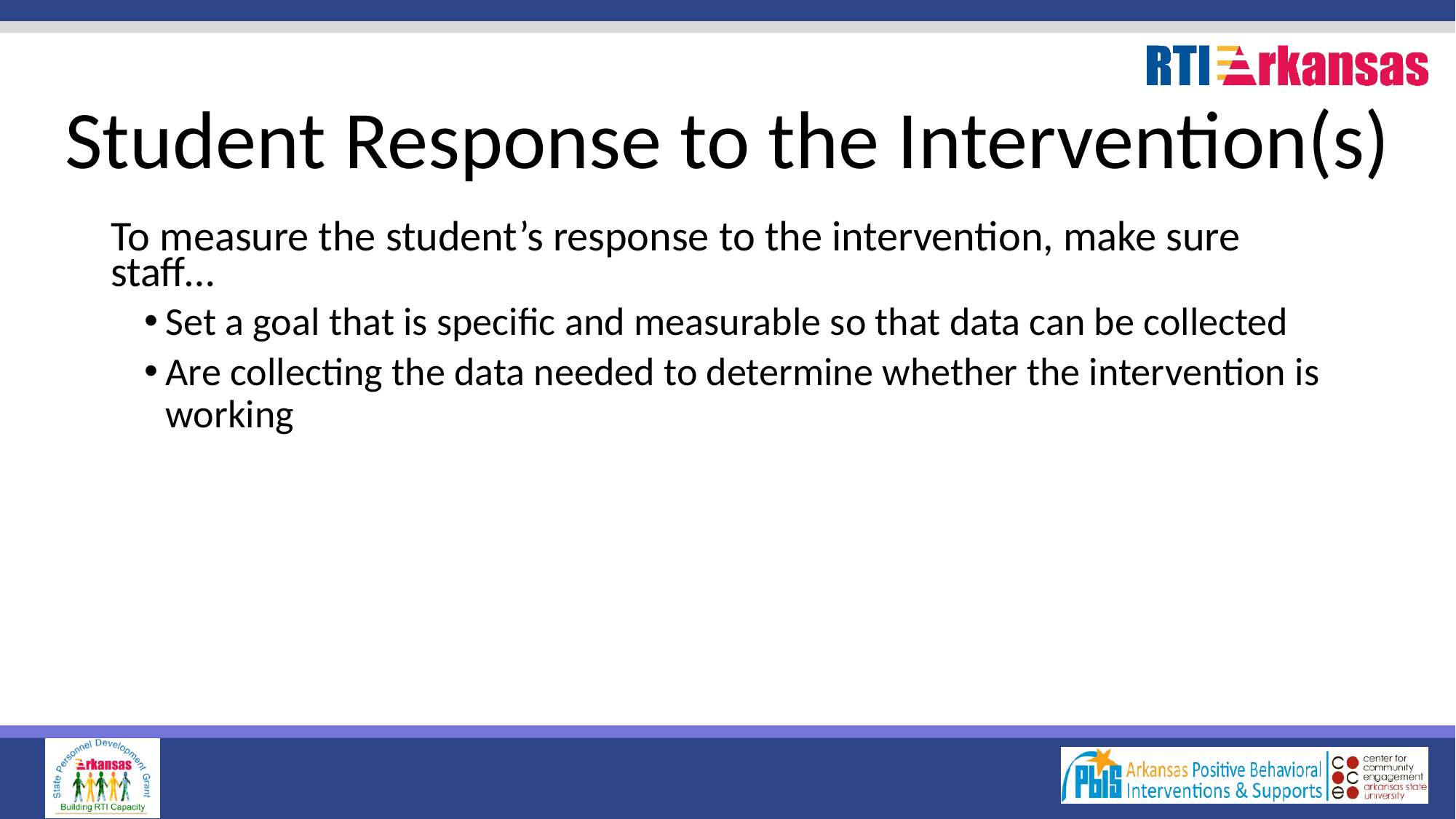

# Student Response to the Intervention(s)
To measure the student’s response to the intervention, make sure staff…
Set a goal that is specific and measurable so that data can be collected
Are collecting the data needed to determine whether the intervention is working